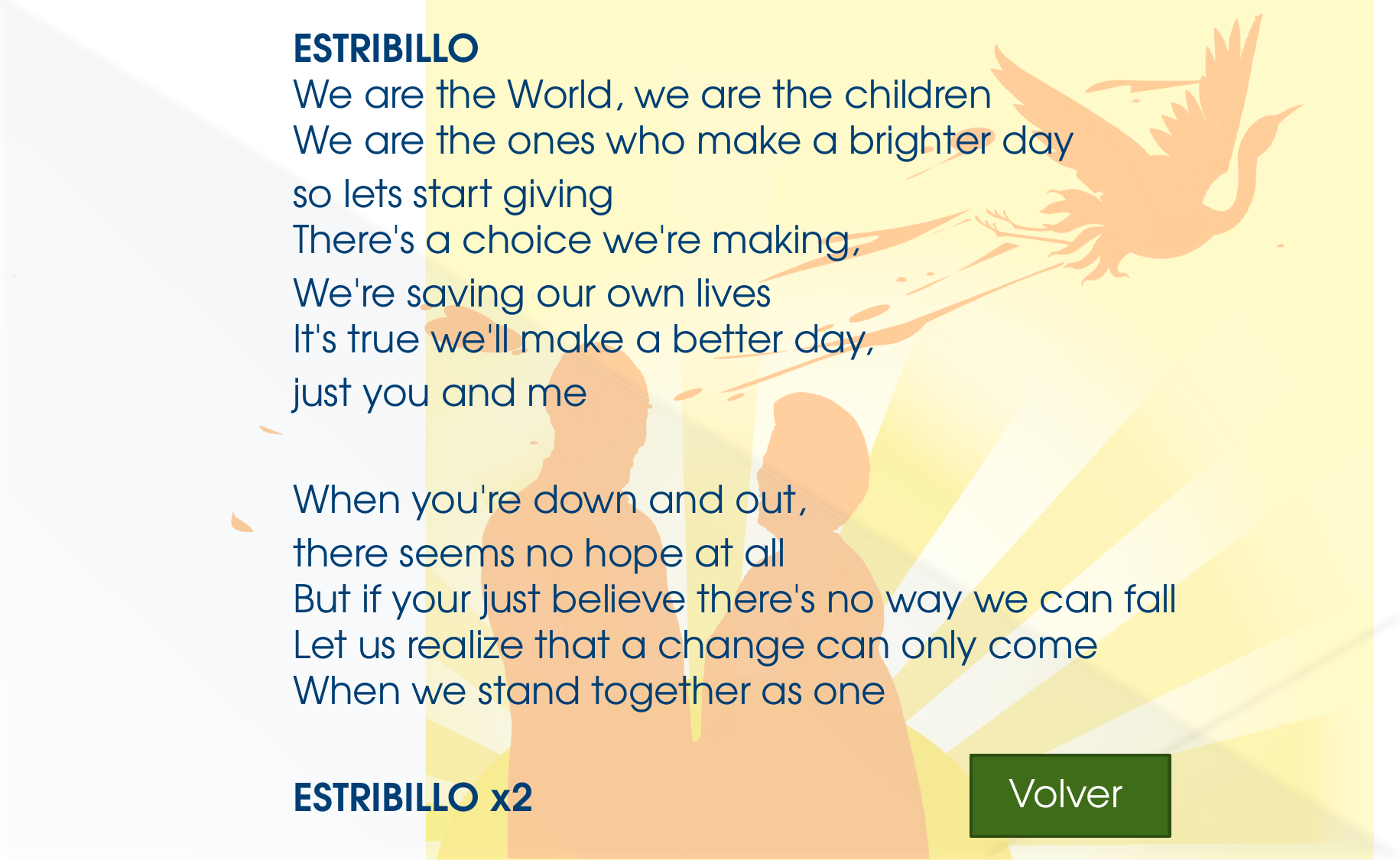

ESTRIBILLO
We are the World, we are the children
We are the ones who make a brighter day
so lets start giving
There's a choice we're making,
We're saving our own lives
It's true we'll make a better day,
just you and me

When you're down and out,
there seems no hope at all
But if your just believe there's no way we can fall
Let us realize that a change can only come
When we stand together as one

ESTRIBILLO x2
#

Volver